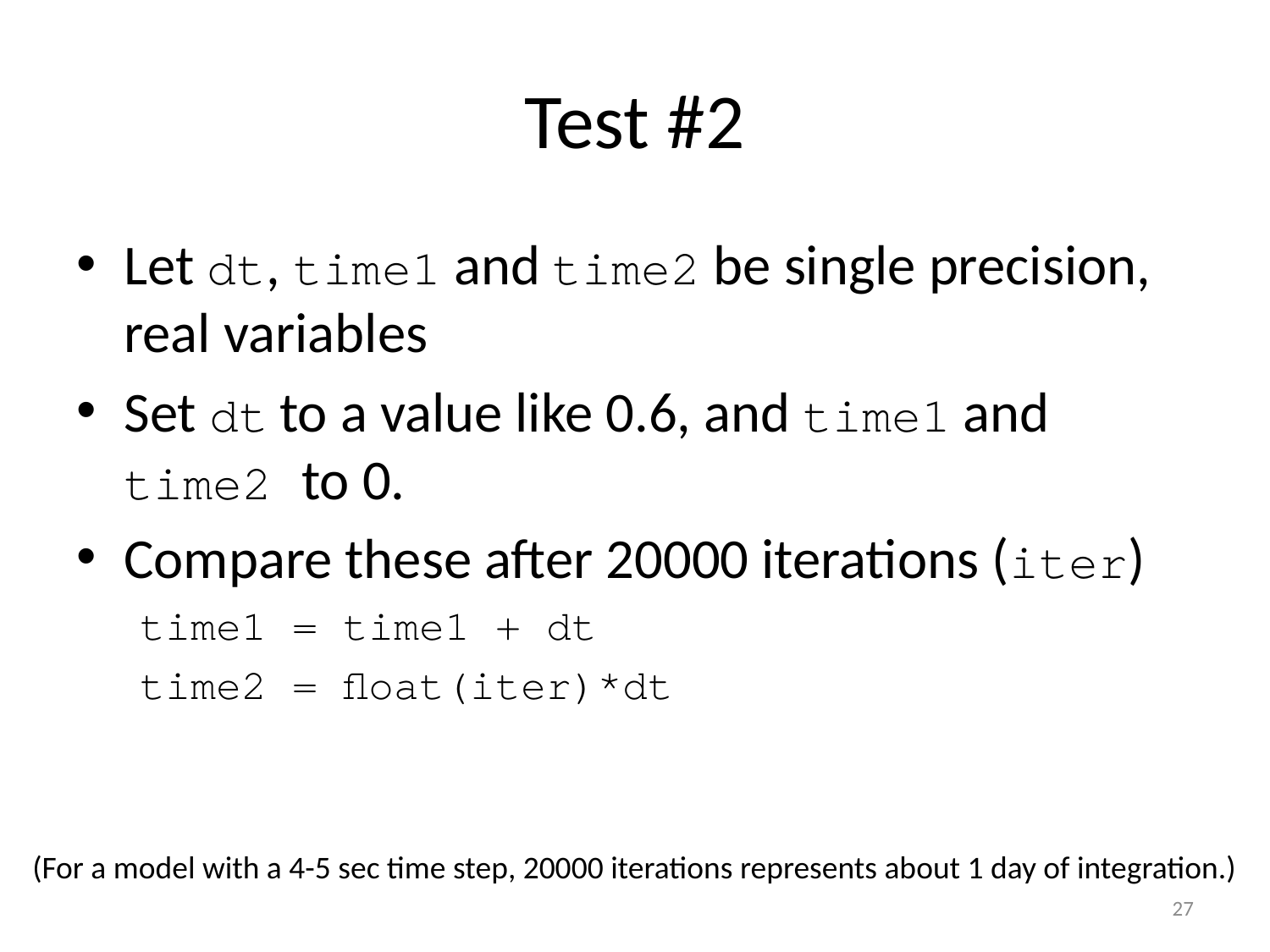

# Test #2
Let dt, time1 and time2 be single precision, real variables
Set dt to a value like 0.6, and time1 and time2 to 0.
Compare these after 20000 iterations (iter)
time1 = time1 + dt
time2 = float(iter)*dt
(For a model with a 4-5 sec time step, 20000 iterations represents about 1 day of integration.)
27